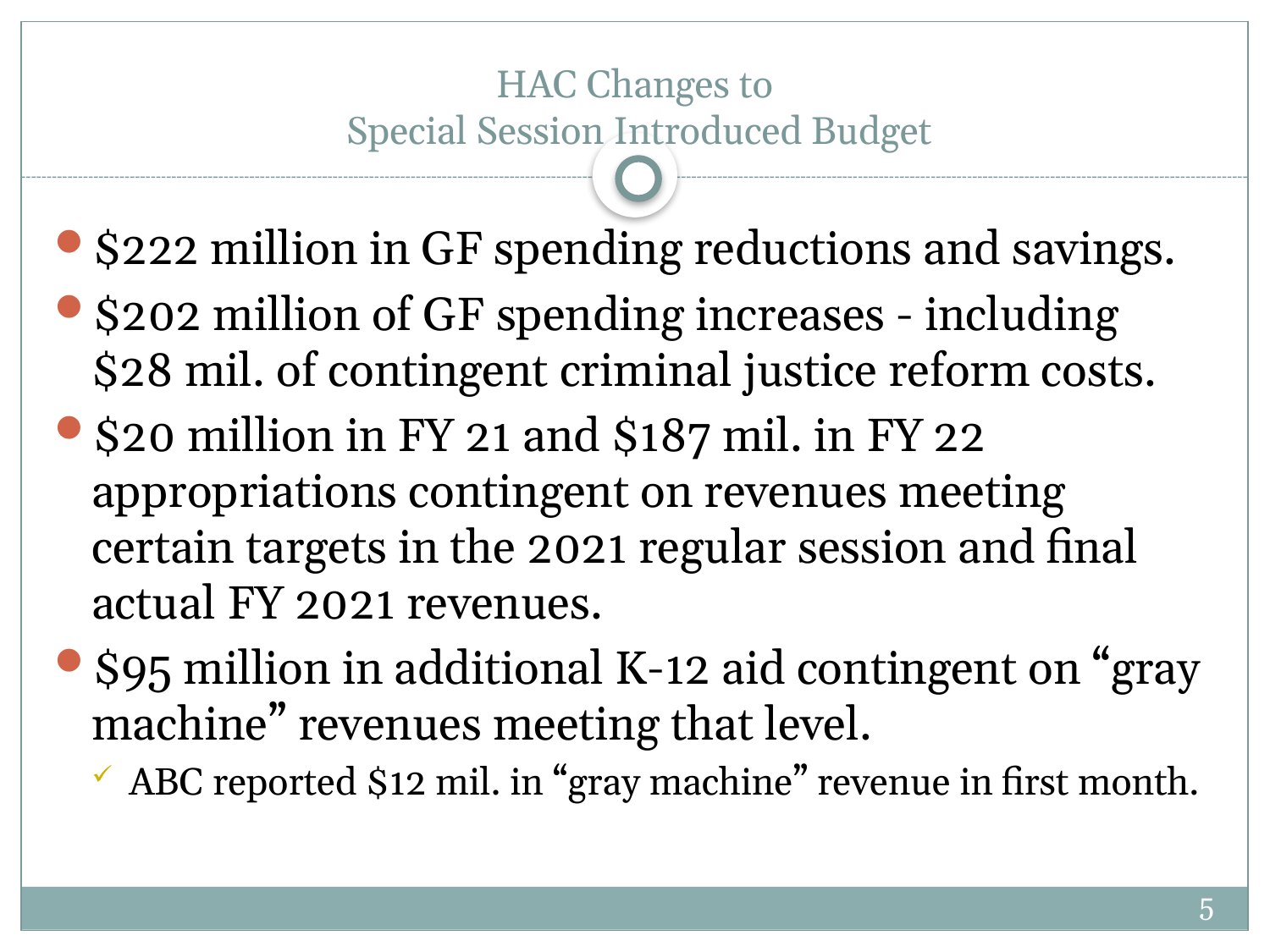

# HAC Changes to Special Session Introduced Budget
5
$222 million in GF spending reductions and savings.
$202 million of GF spending increases - including $28 mil. of contingent criminal justice reform costs.
$20 million in FY 21 and $187 mil. in FY 22 appropriations contingent on revenues meeting certain targets in the 2021 regular session and final actual FY 2021 revenues.
$95 million in additional K-12 aid contingent on “gray machine” revenues meeting that level.
ABC reported $12 mil. in “gray machine” revenue in first month.